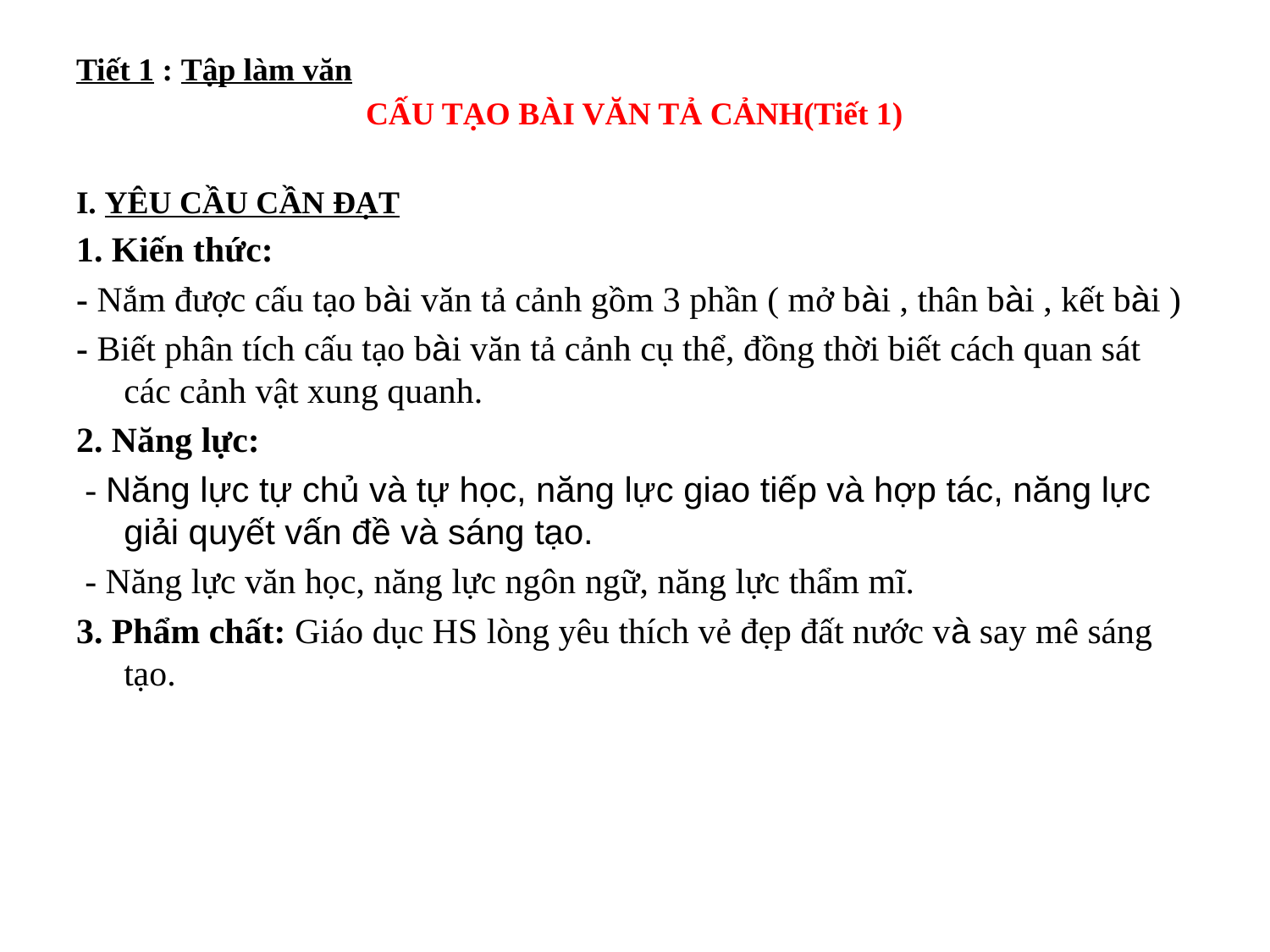

Tiết 1 : Tập làm văn
                                    CẤU TẠO BÀI VĂN TẢ CẢNH(Tiết 1)

I. YÊU CẦU CẦN ĐẠT
1. Kiến thức:
- Nắm được cấu tạo bài văn tả cảnh gồm 3 phần ( mở bài , thân bài , kết bài )
- Biết phân tích cấu tạo bài văn tả cảnh cụ thể, đồng thời biết cách quan sát các cảnh vật xung quanh.
2. Năng lực:
 - Năng lực tự chủ và tự học, năng lực giao tiếp và hợp tác, năng lực giải quyết vấn đề và sáng tạo.
 - Năng lực văn học, năng lực ngôn ngữ, năng lực thẩm mĩ.
3. Phẩm chất: Giáo dục HS lòng yêu thích vẻ đẹp đất nước và say mê sáng tạo.